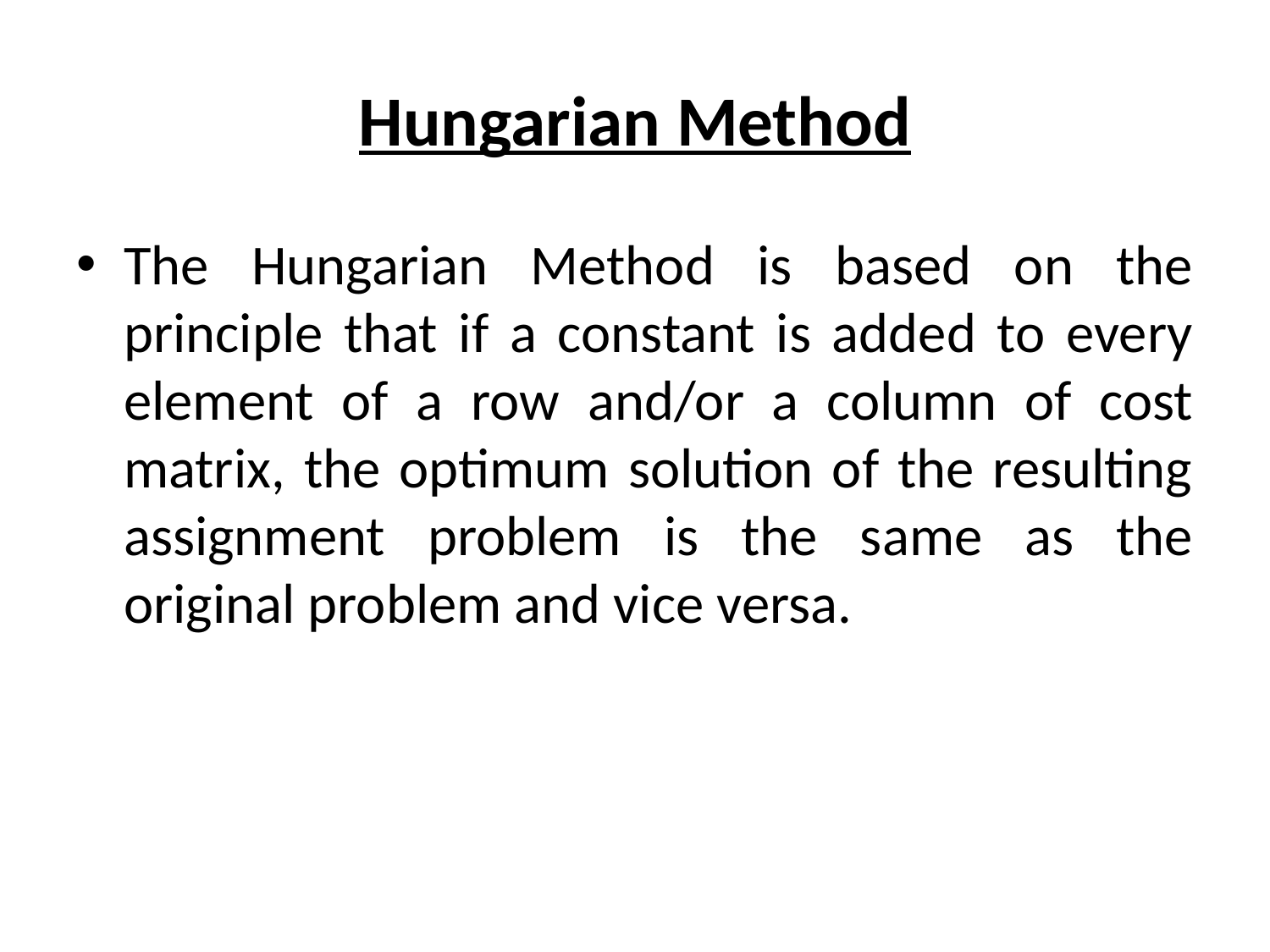

# Hungarian Method
The Hungarian Method is based on the principle that if a constant is added to every element of a row and/or a column of cost matrix, the optimum solution of the resulting assignment problem is the same as the original problem and vice versa.